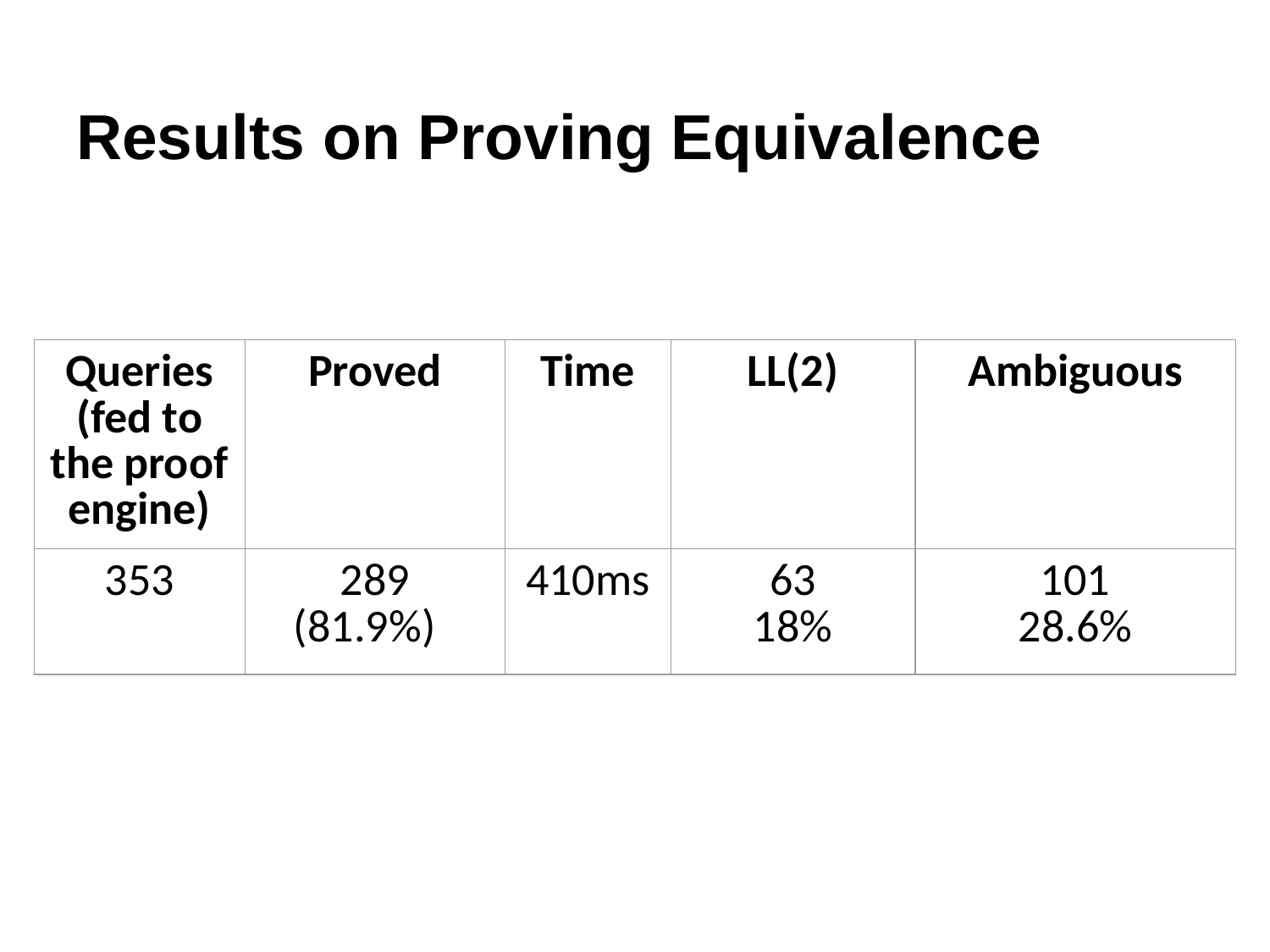

# Results on Proving Equivalence
| Queries (fed to the proof engine) | Proved | Time | LL(2) | Ambiguous |
| --- | --- | --- | --- | --- |
| 353 | 289 (81.9%) | 410ms | 63 18% | 101 28.6% |